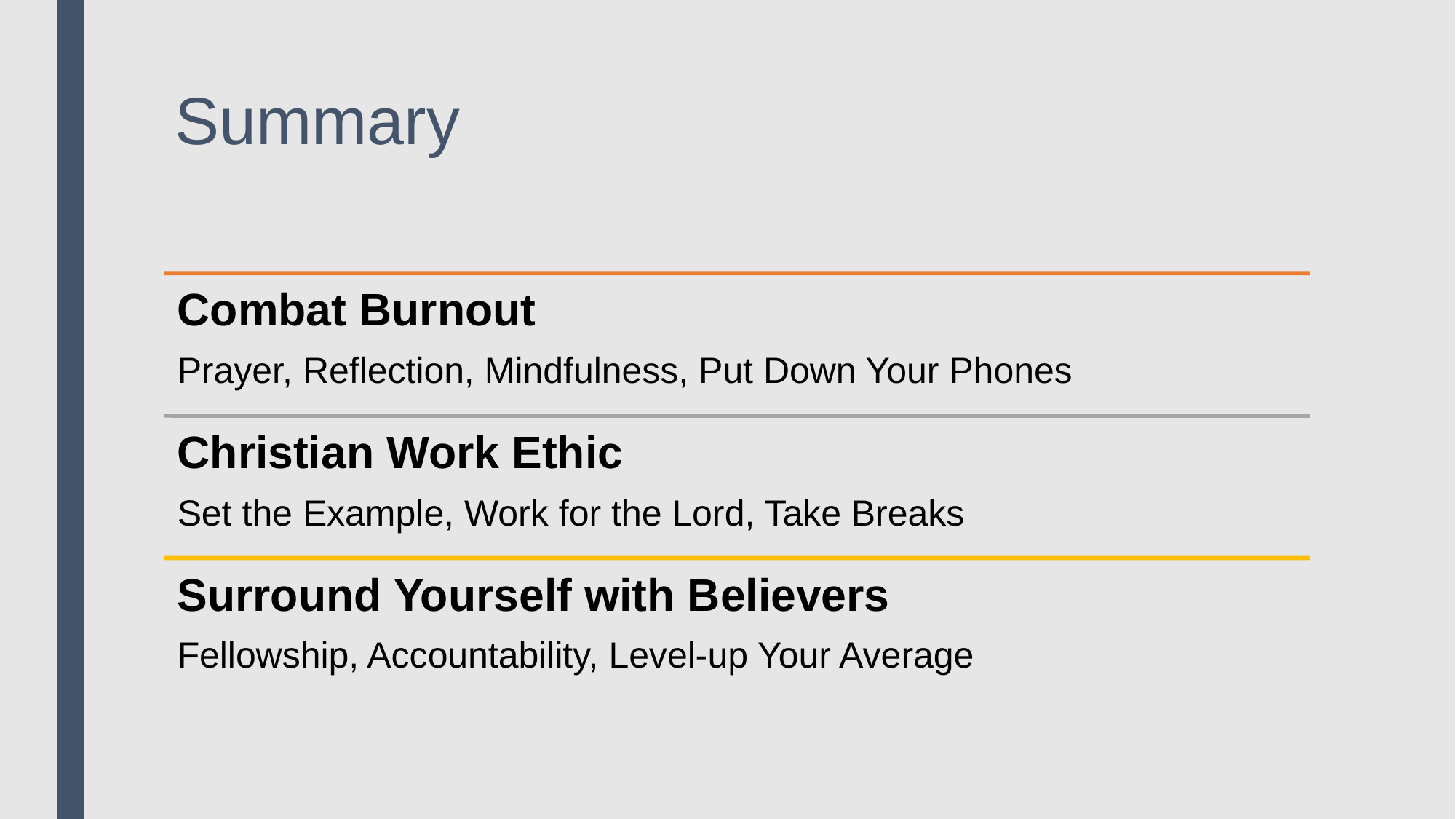

# Summary
Combat Burnout
Prayer, Reflection, Mindfulness, Put Down Your Phones
Christian Work Ethic
Set the Example, Work for the Lord, Take Breaks
Surround Yourself with Believers
Fellowship, Accountability, Level-up Your Average